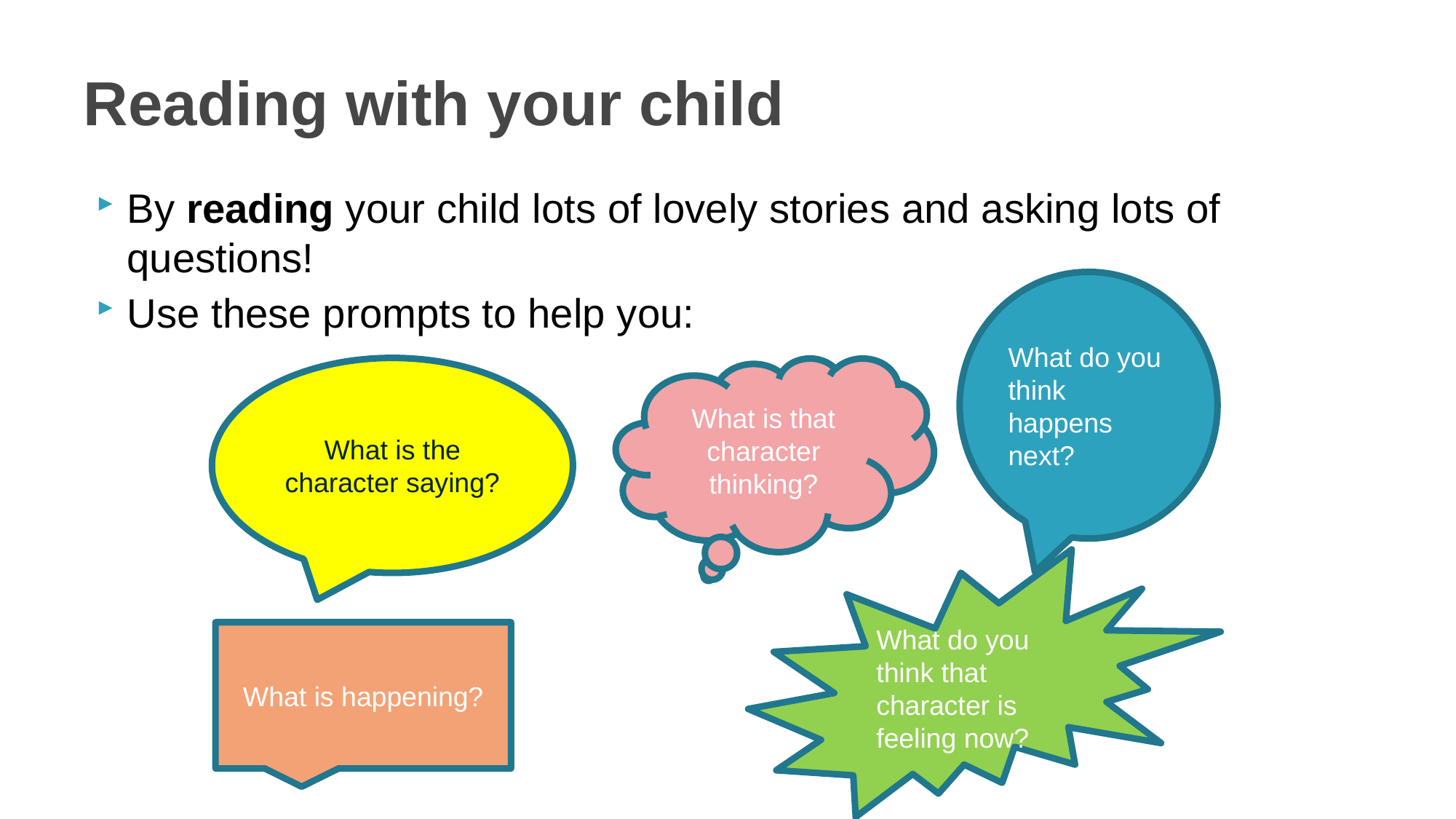

# Reading with your child
By reading your child lots of lovely stories and asking lots of questions!
Use these prompts to help you:

What do you think
happens next?
What is the character saying?
What is that character thinking?
What do you
think that character is
feeling now?
What is happening?